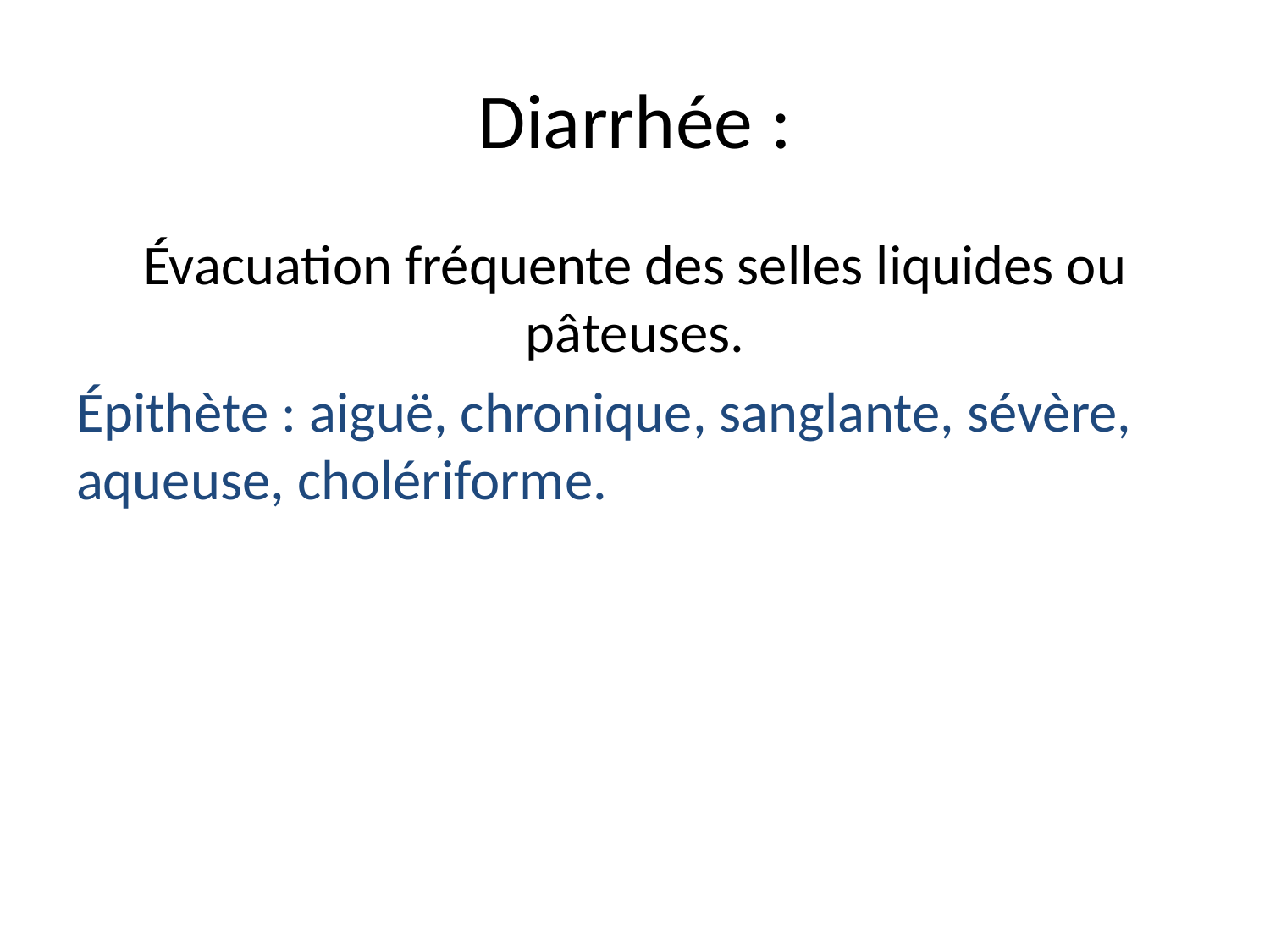

# Diarrhée :
Évacuation fréquente des selles liquides ou pâteuses.
Épithète : aiguë, chronique, sanglante, sévère, aqueuse, cholériforme.